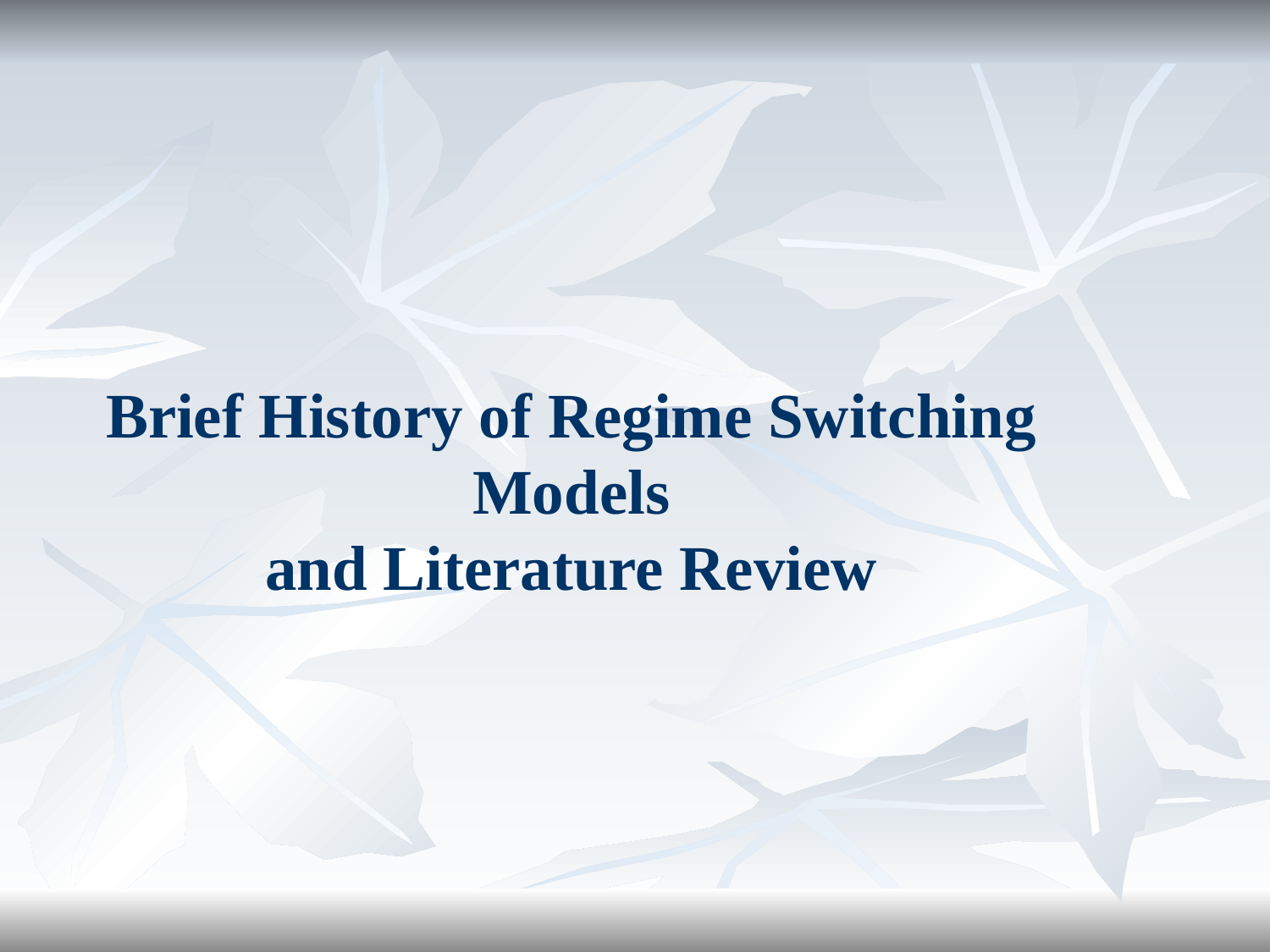

Brief History of Regime Switching Models
and Literature Review